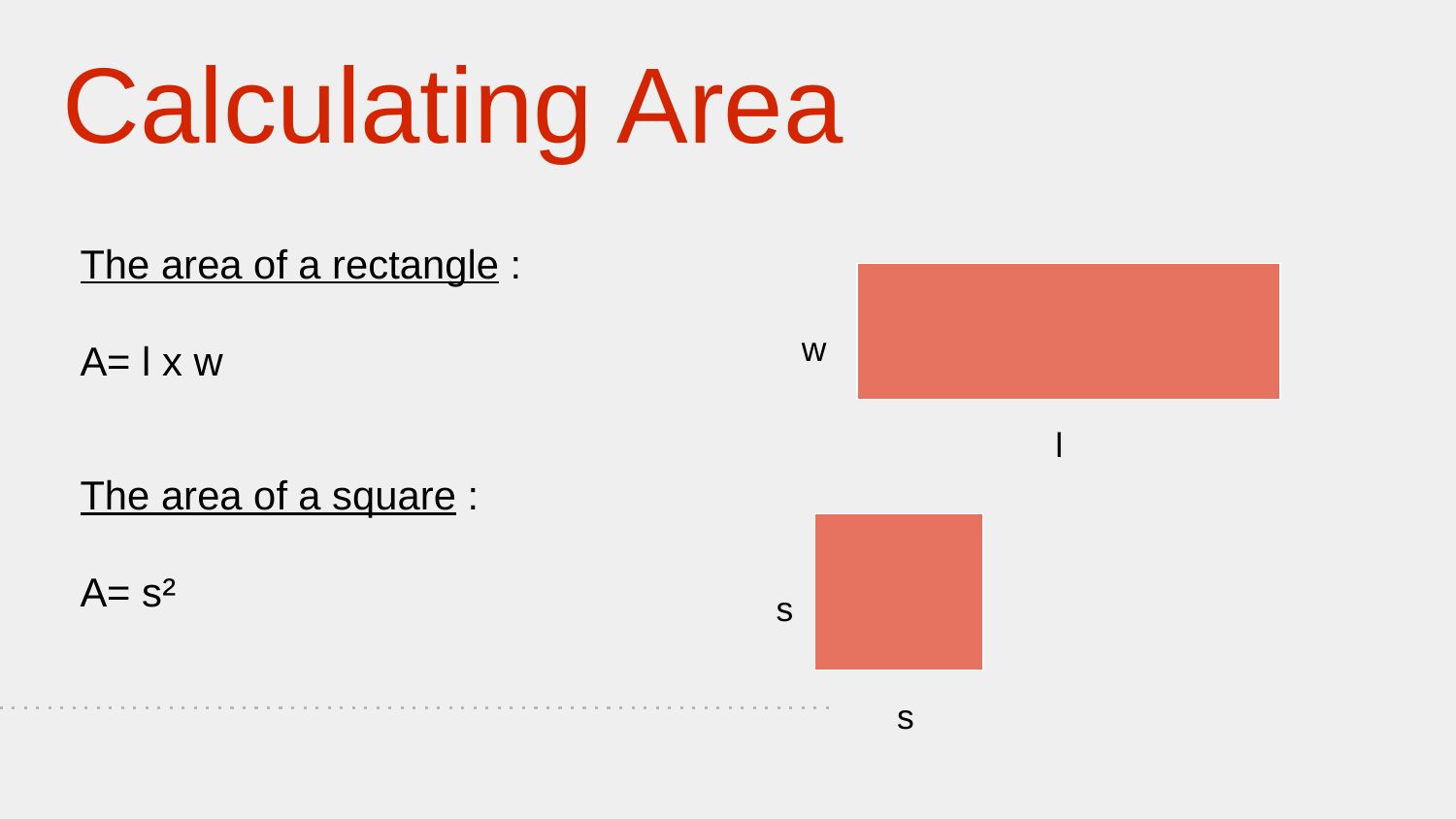

# Calculating Area
The area of a rectangle :

A= l x w

w
l
The area of a square :

A= s²

s
s